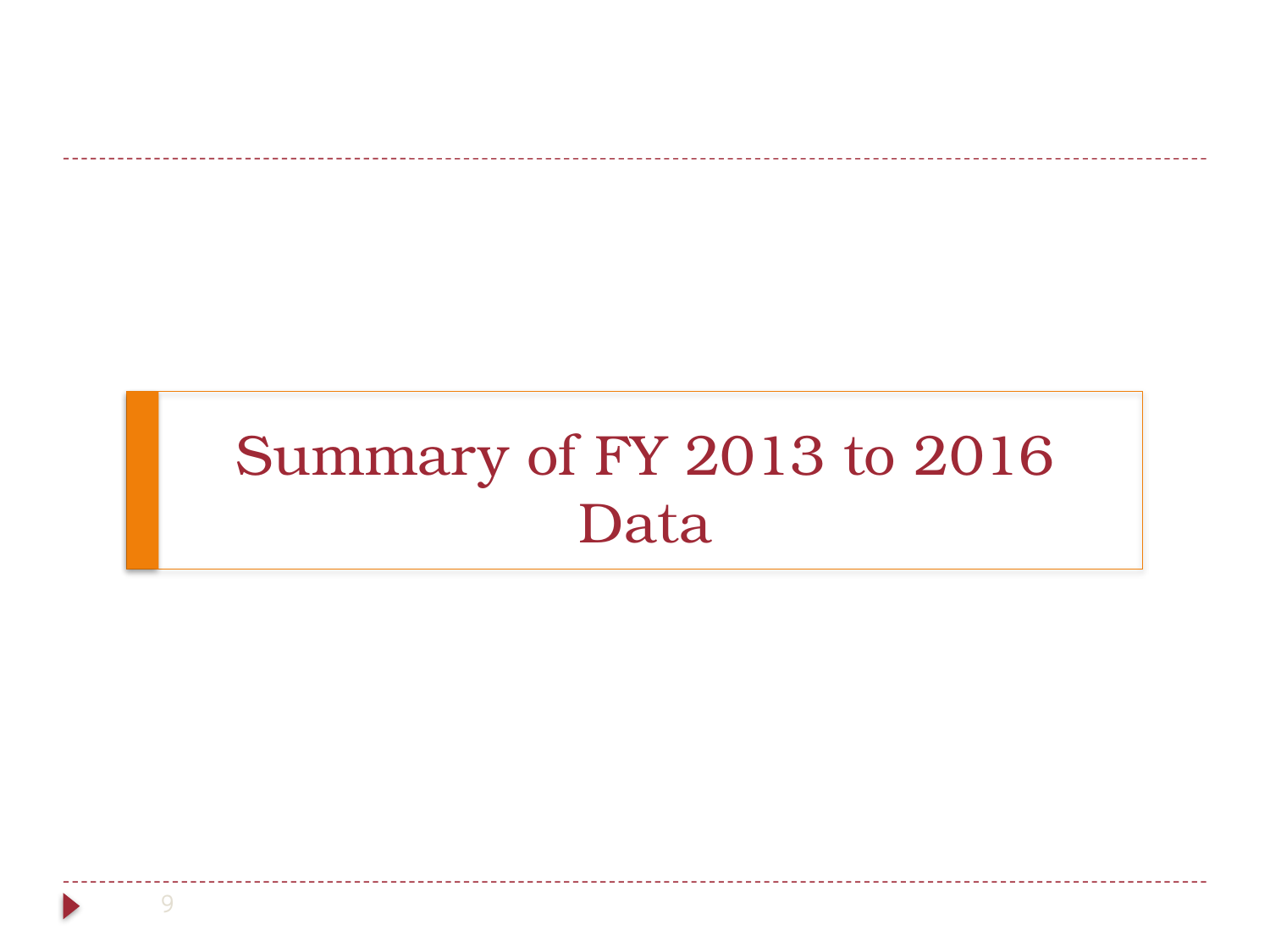

# Summary of FY 2013 to 2016 Data
9